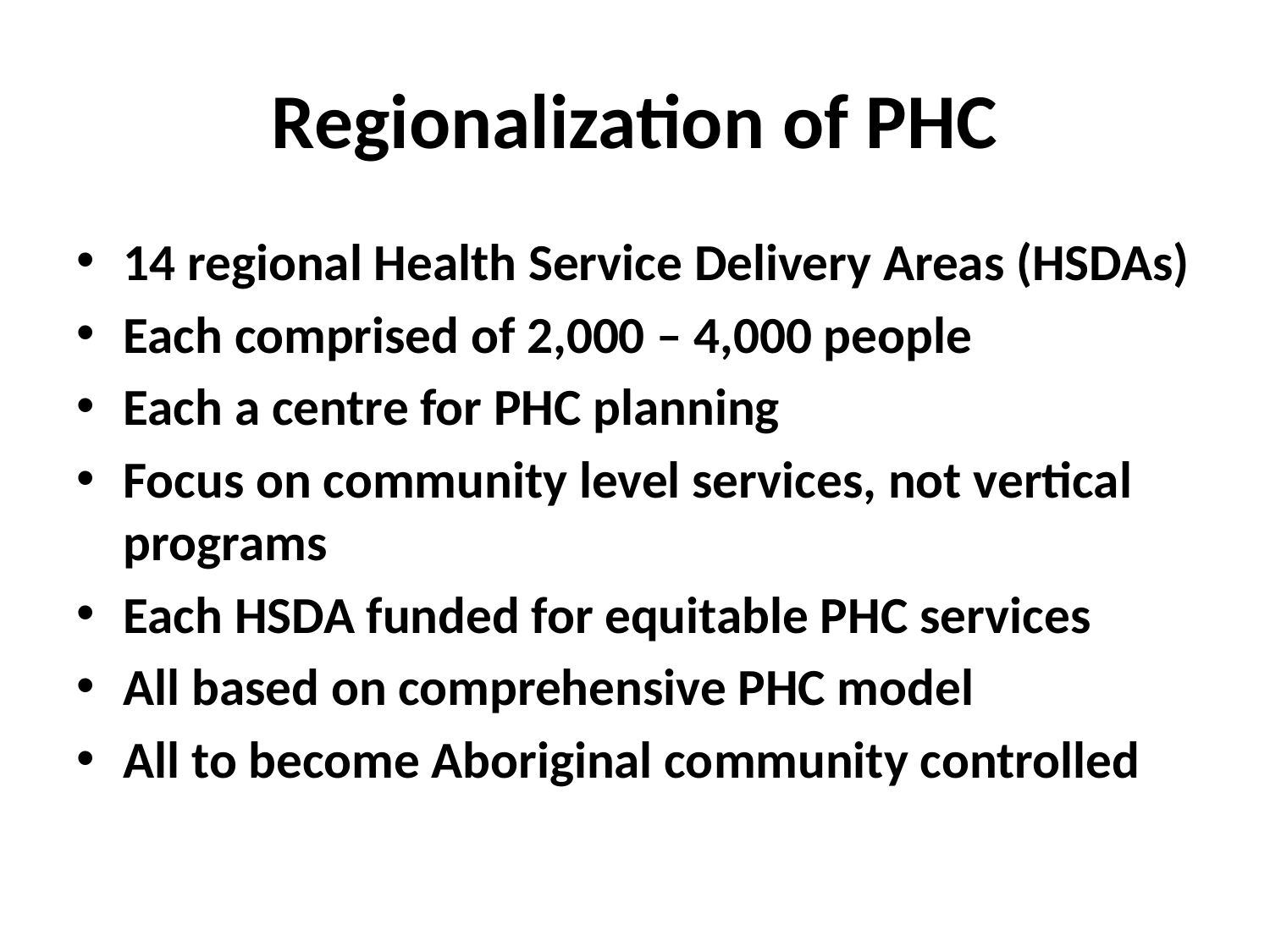

# Regionalization of PHC
14 regional Health Service Delivery Areas (HSDAs)
Each comprised of 2,000 – 4,000 people
Each a centre for PHC planning
Focus on community level services, not vertical programs
Each HSDA funded for equitable PHC services
All based on comprehensive PHC model
All to become Aboriginal community controlled